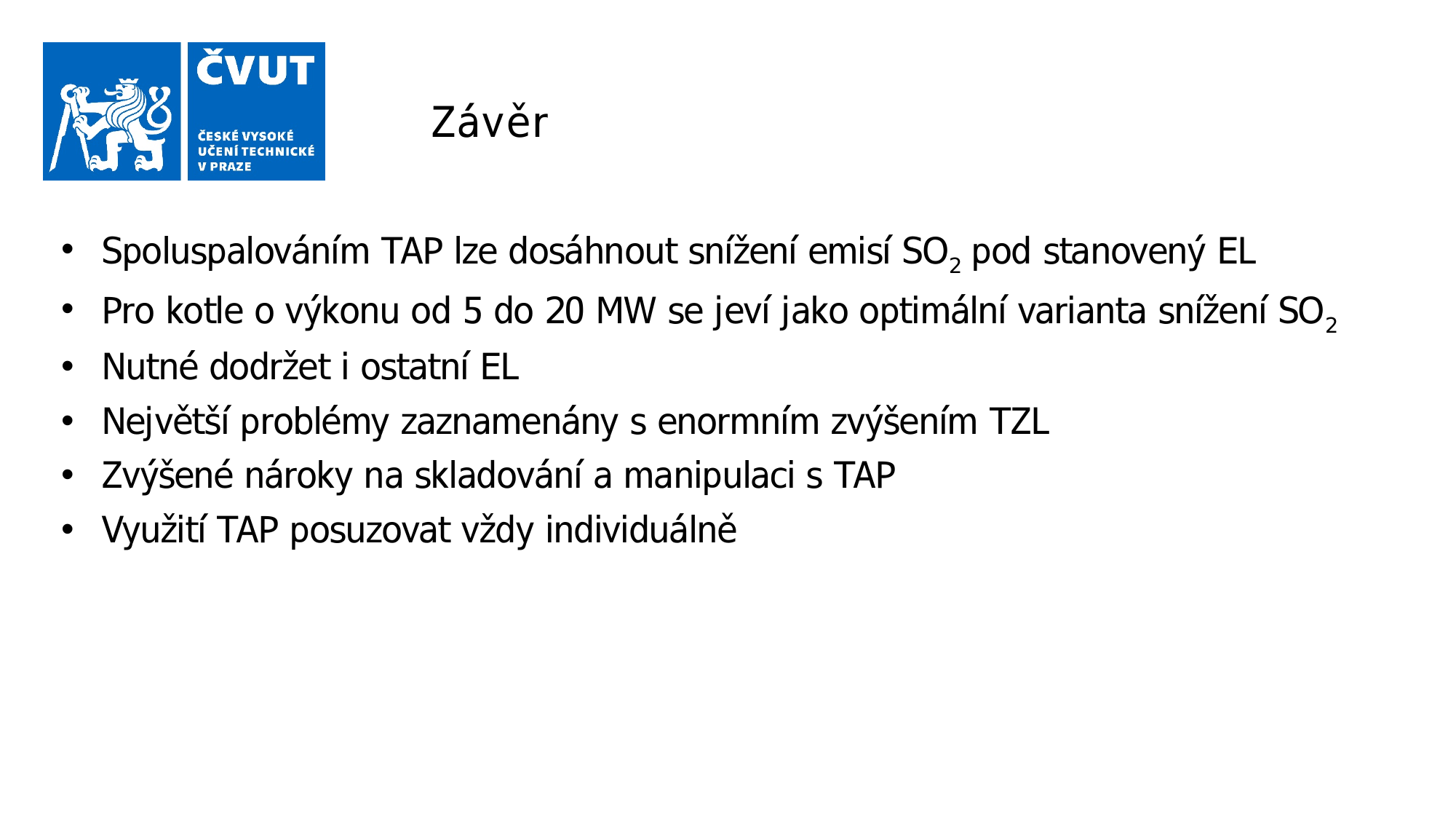

# Závěr
Spoluspalováním TAP lze dosáhnout snížení emisí SO2 pod stanovený EL
Pro kotle o výkonu od 5 do 20 MW se jeví jako optimální varianta snížení SO2
Nutné dodržet i ostatní EL
Největší problémy zaznamenány s enormním zvýšením TZL
Zvýšené nároky na skladování a manipulaci s TAP
Využití TAP posuzovat vždy individuálně